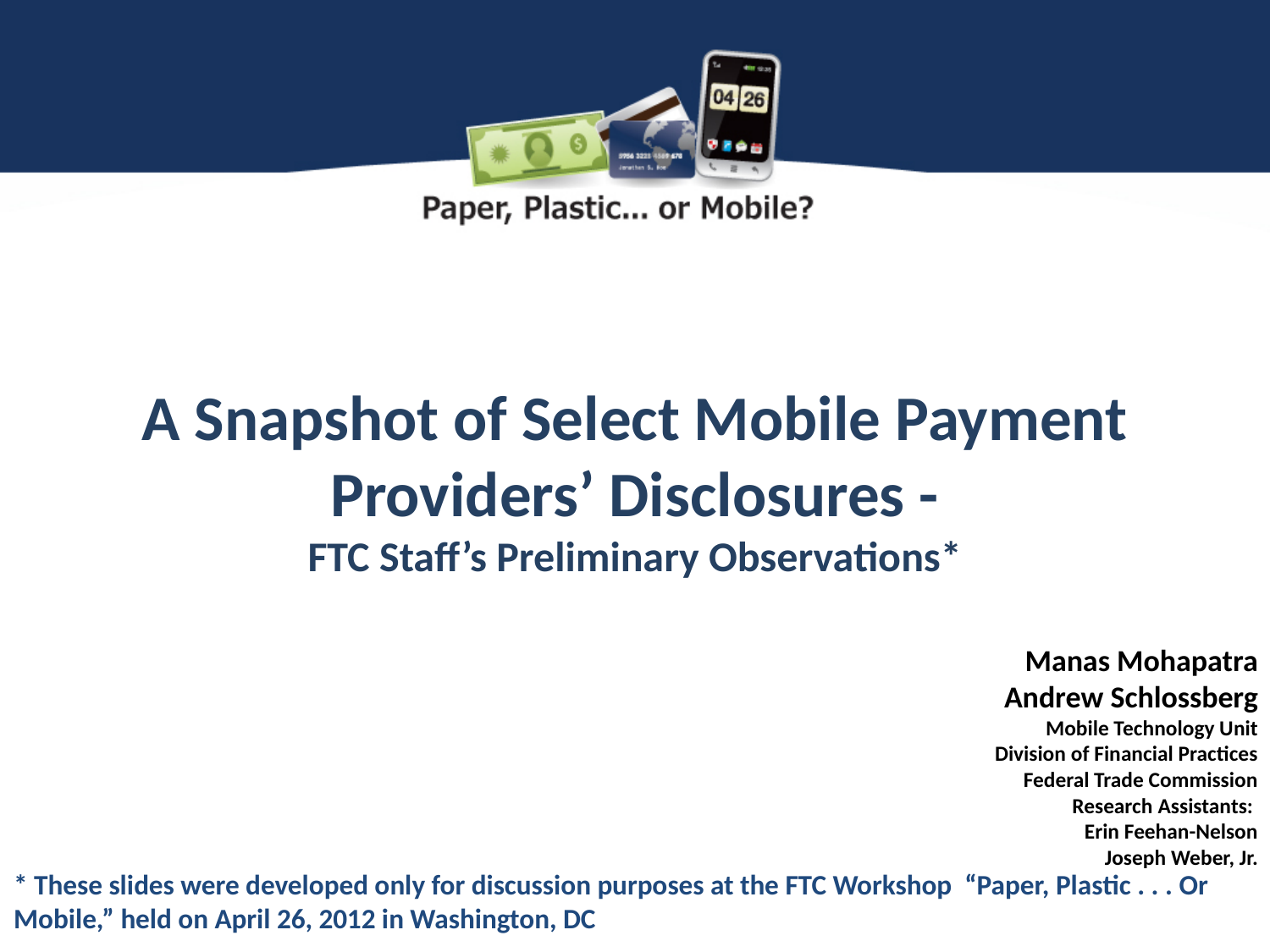

# A Snapshot of Select Mobile Payment Providers’ Disclosures - FTC Staff’s Preliminary Observations*
Manas Mohapatra
Andrew Schlossberg
Mobile Technology Unit
Division of Financial Practices
Federal Trade Commission
Research Assistants:
Erin Feehan-Nelson
Joseph Weber, Jr.
* These slides were developed only for discussion purposes at the FTC Workshop  “Paper, Plastic . . . Or Mobile,” held on April 26, 2012 in Washington, DC